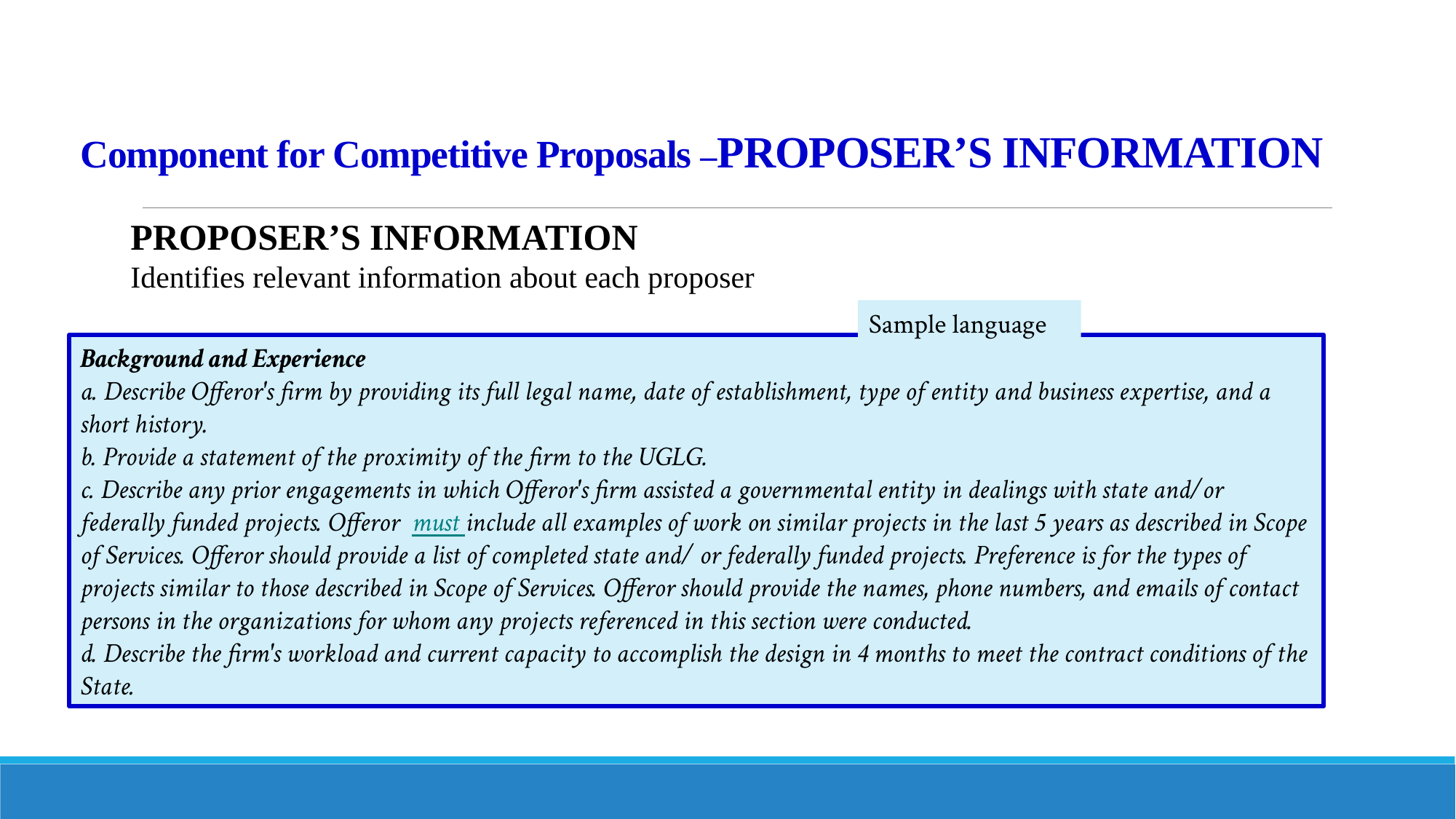

# Component for Competitive Proposals –PROPOSER’S INFORMATION
PROPOSER’S INFORMATION
Identifies relevant information about each proposer
Sample language
Background and Experience
a. Describe Offeror's firm by providing its full legal name, date of establishment, type of entity and business expertise, and a short history.
b. Provide a statement of the proximity of the firm to the UGLG.
c. Describe any prior engagements in which Offeror's firm assisted a governmental entity in dealings with state and/or federally funded projects. Offeror  must include all examples of work on similar projects in the last 5 years as described in Scope of Services. Offeror should provide a list of completed state and/ or federally funded projects. Preference is for the types of projects similar to those described in Scope of Services. Offeror should provide the names, phone numbers, and emails of contact persons in the organizations for whom any projects referenced in this section were conducted.
d. Describe the firm's workload and current capacity to accomplish the design in 4 months to meet the contract conditions of the State.